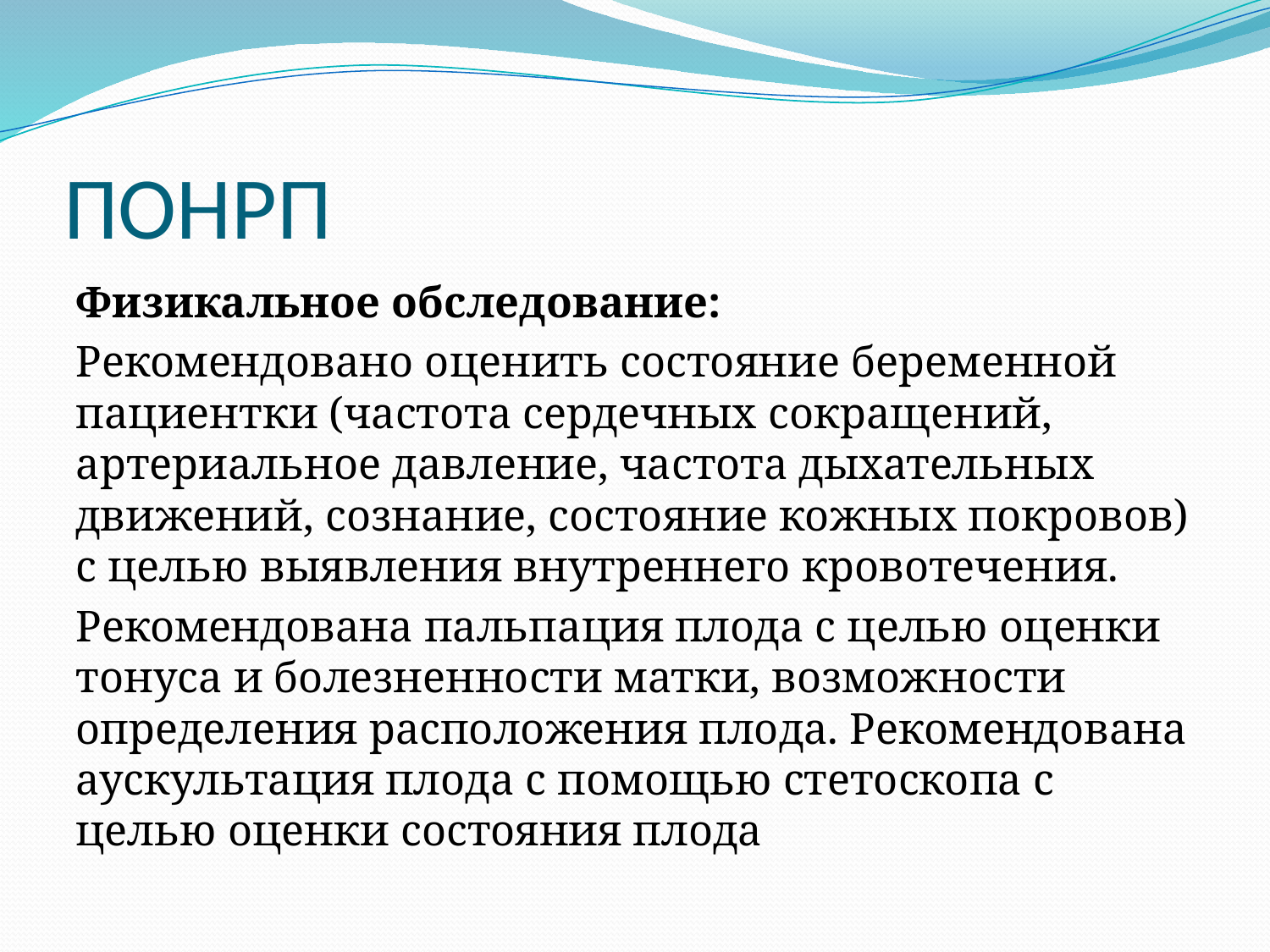

# ПОНРП
Физикальное обследование:
Рекомендовано оценить состояние беременной пациентки (частота сердечных сокращений, артериальное давление, частота дыхательных движений, сознание, состояние кожных покровов) с целью выявления внутреннего кровотечения.
Рекомендована пальпация плода с целью оценки тонуса и болезненности матки, возможности определения расположения плода. Рекомендована аускультация плода с помощью стетоскопа с целью оценки состояния плода